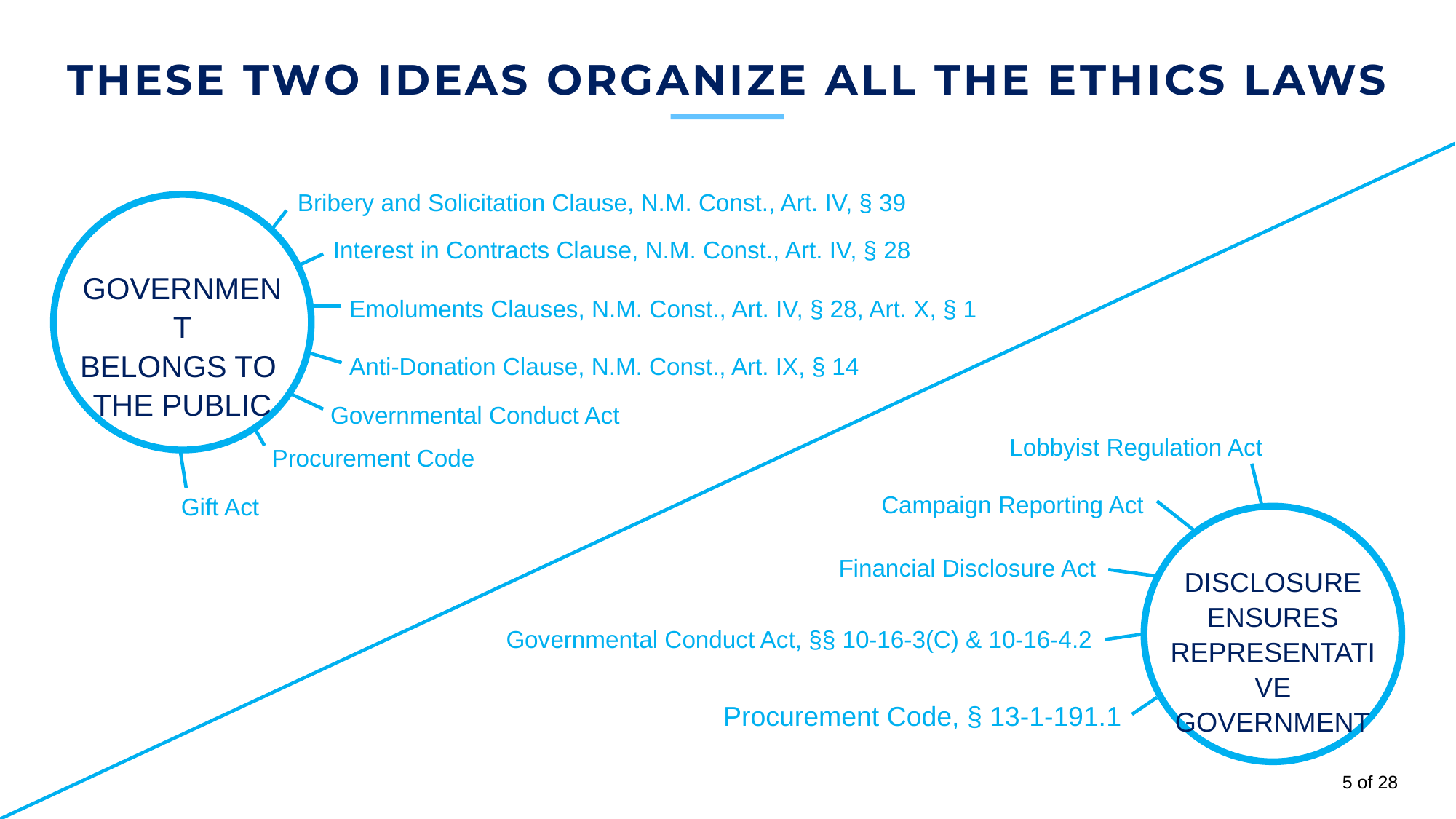

THESE TWO IDEAS ORGANIZE ALL THE ETHICS LAWS

Bribery and Solicitation Clause, N.M. Const., Art. IV, § 39

Interest in Contracts Clause, N.M. Const., Art. IV, § 28
GOVERNMENT
BELONGS TO
THE PUBLIC
Emoluments Clauses, N.M. Const., Art. IV, § 28, Art. X, § 1
Anti-Donation Clause, N.M. Const., Art. IX, § 14
Governmental Conduct Act
Lobbyist Regulation Act
Procurement Code
Campaign Reporting Act
Gift Act

Financial Disclosure Act
DISCLOSURE ENSURES REPRESENTATIVE GOVERNMENT
Governmental Conduct Act, §§ 10-16-3(C) & 10-16-4.2
Procurement Code, § 13-1-191.1
5 of 28